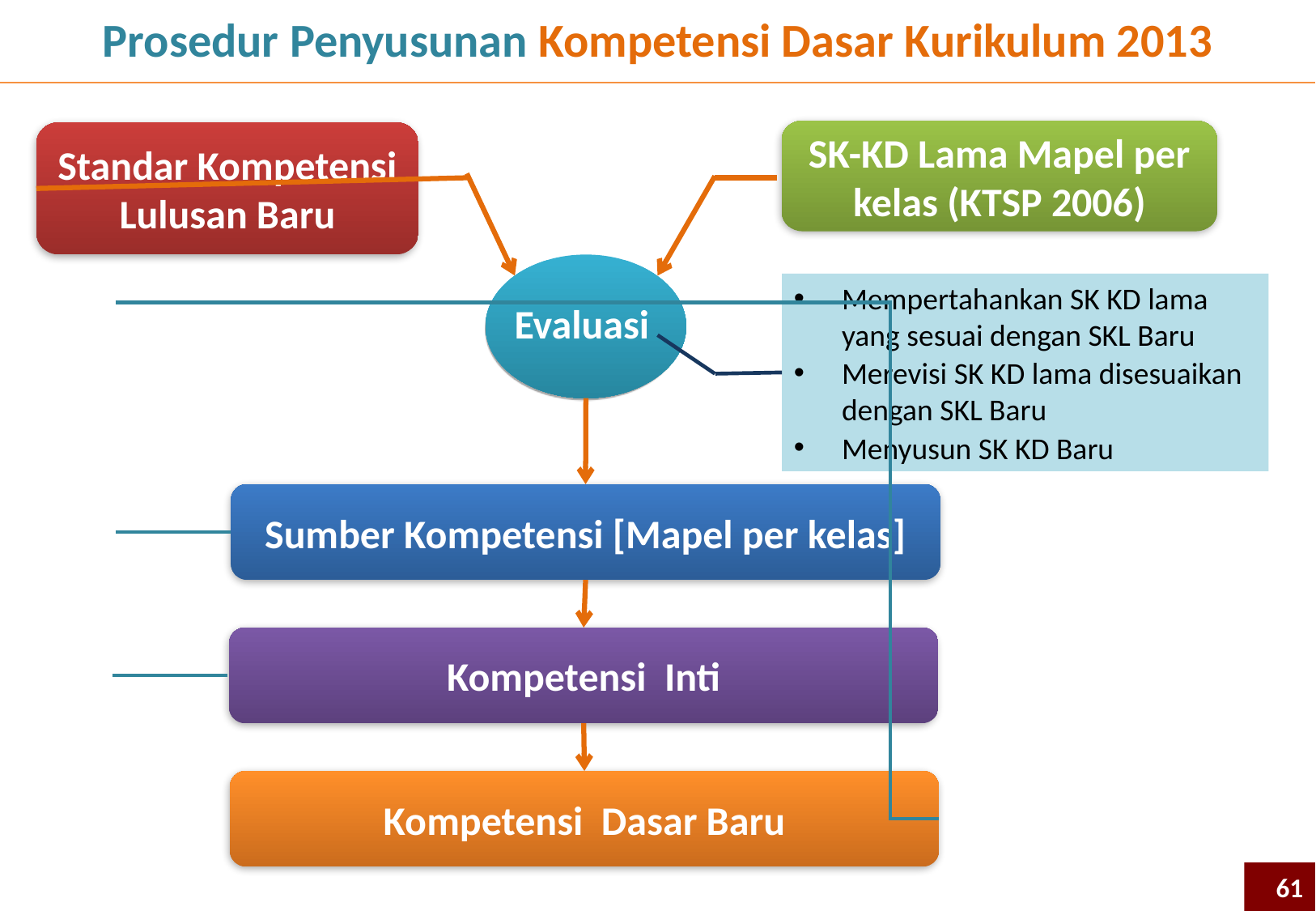

# Prosedur Penyusunan Kompetensi Dasar Kurikulum 2013
SK-KD Lama Mapel per kelas (KTSP 2006)
Standar Kompetensi Lulusan Baru

Mempertahankan SK KD lama yang sesuai dengan SKL Baru
Merevisi SK KD lama disesuaikan dengan SKL Baru
Menyusun SK KD Baru
Evaluasi
Sumber Kompetensi [Mapel per kelas]
Kompetensi  Inti
Kompetensi  Dasar Baru
61